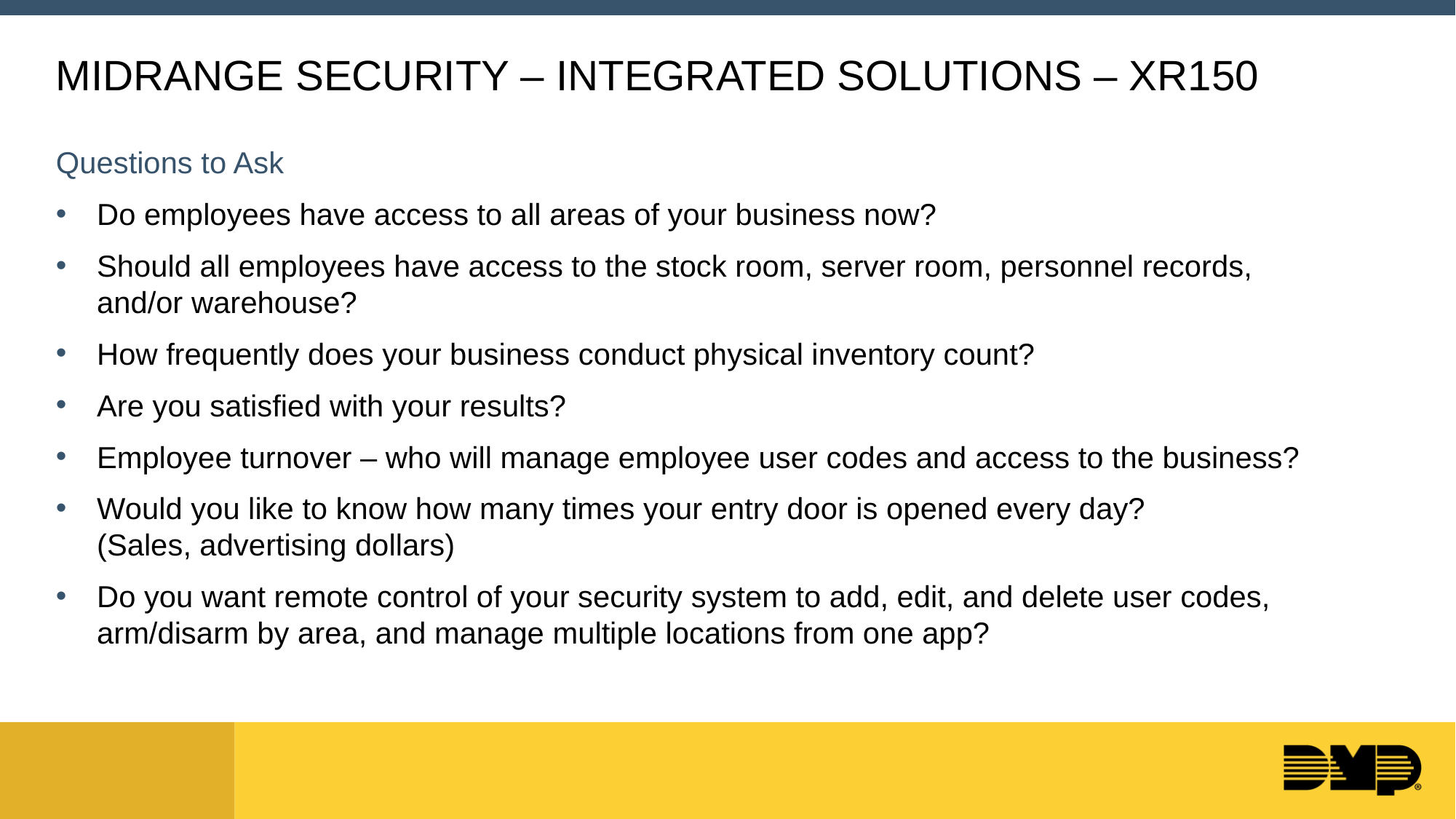

# MIDRANGE SECURITY – INTEGRATED SOLUTIONS – XR150
Questions to Ask
Do employees have access to all areas of your business now?
Should all employees have access to the stock room, server room, personnel records,
and/or warehouse?
How frequently does your business conduct physical inventory count?
Are you satisfied with your results?
Employee turnover – who will manage employee user codes and access to the business?
Would you like to know how many times your entry door is opened every day?
(Sales, advertising dollars)
Do you want remote control of your security system to add, edit, and delete user codes, arm/disarm by area, and manage multiple locations from one app?